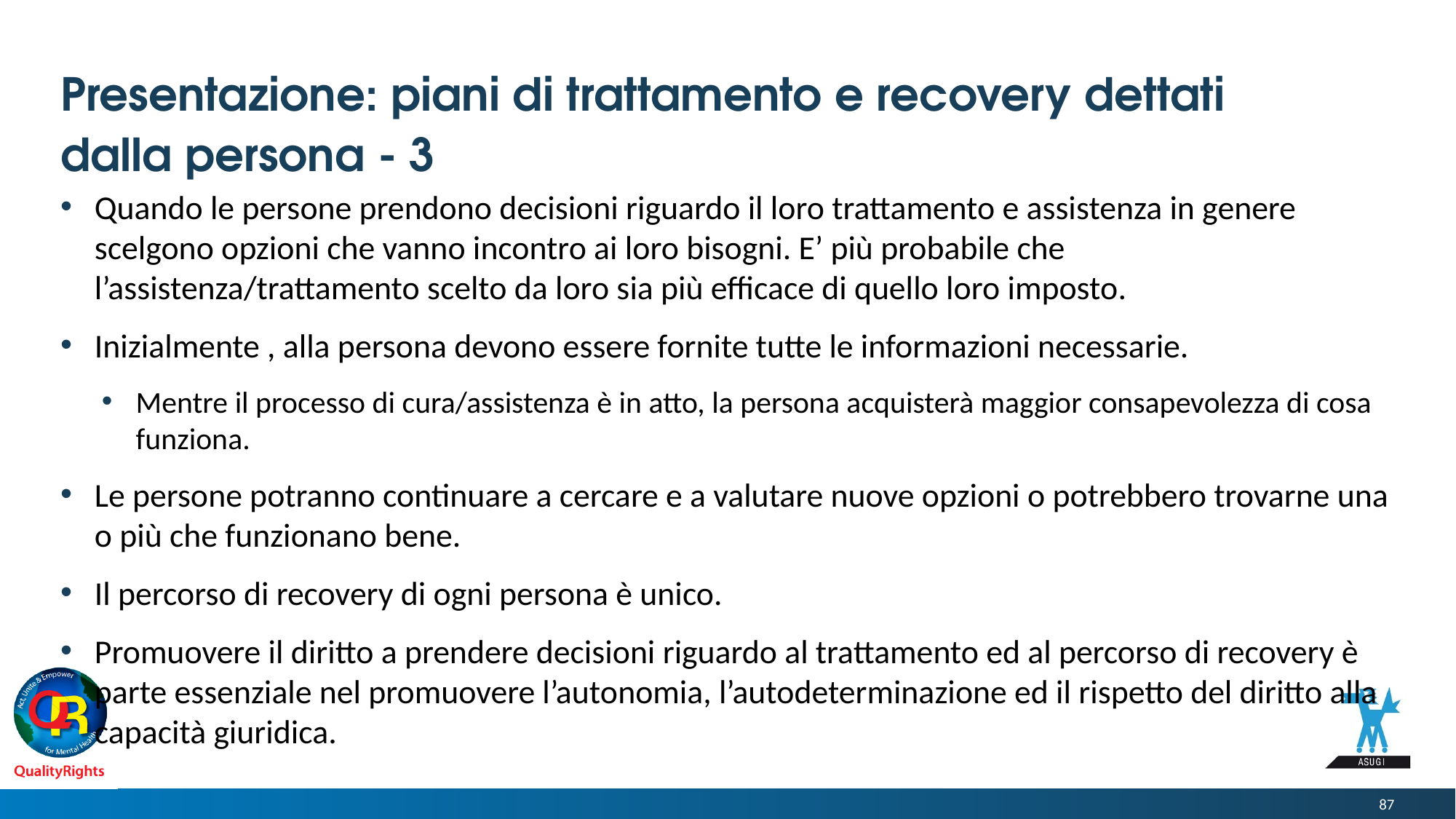

# Presentazione: piani di trattamento e recovery dettati dalla persona - 3
Quando le persone prendono decisioni riguardo il loro trattamento e assistenza in genere scelgono opzioni che vanno incontro ai loro bisogni. E’ più probabile che l’assistenza/trattamento scelto da loro sia più efficace di quello loro imposto.
Inizialmente , alla persona devono essere fornite tutte le informazioni necessarie.
Mentre il processo di cura/assistenza è in atto, la persona acquisterà maggior consapevolezza di cosa funziona.
Le persone potranno continuare a cercare e a valutare nuove opzioni o potrebbero trovarne una o più che funzionano bene.
Il percorso di recovery di ogni persona è unico.
Promuovere il diritto a prendere decisioni riguardo al trattamento ed al percorso di recovery è parte essenziale nel promuovere l’autonomia, l’autodeterminazione ed il rispetto del diritto alla capacità giuridica.
87